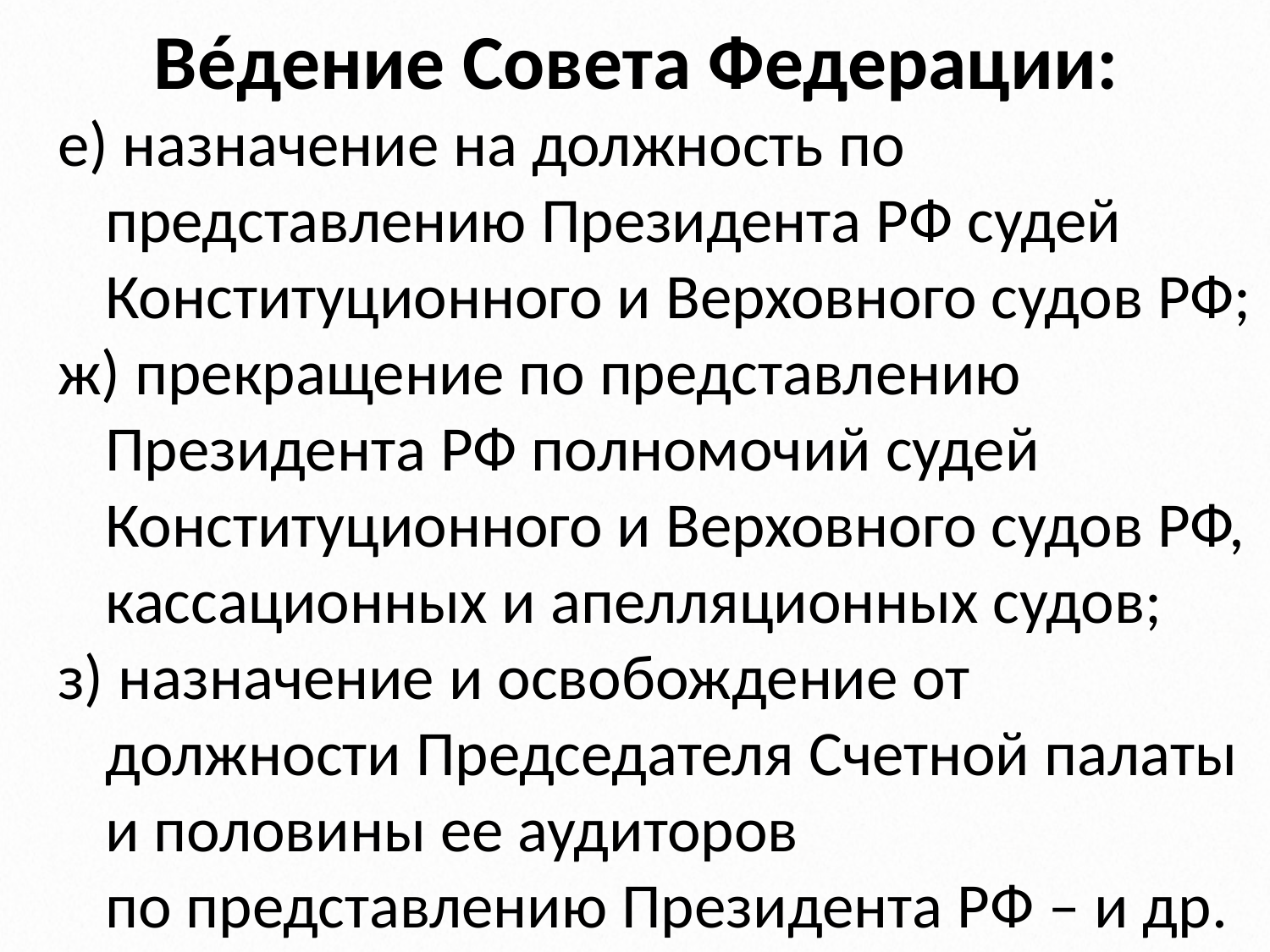

# Вéдение Совета Федерации:
е) назначение на должность по представлению Президента РФ судей
	Конституционного и Верховного судов РФ;
ж) прекращение по представлению Президента РФ полномочий судей
	Конституционного и Верховного судов РФ,
	кассационных и апелляционных судов;
з) назначение и освобождение от должности Председателя Счетной палаты
	и половины ее аудиторов
	по представлению Президента РФ – и др.